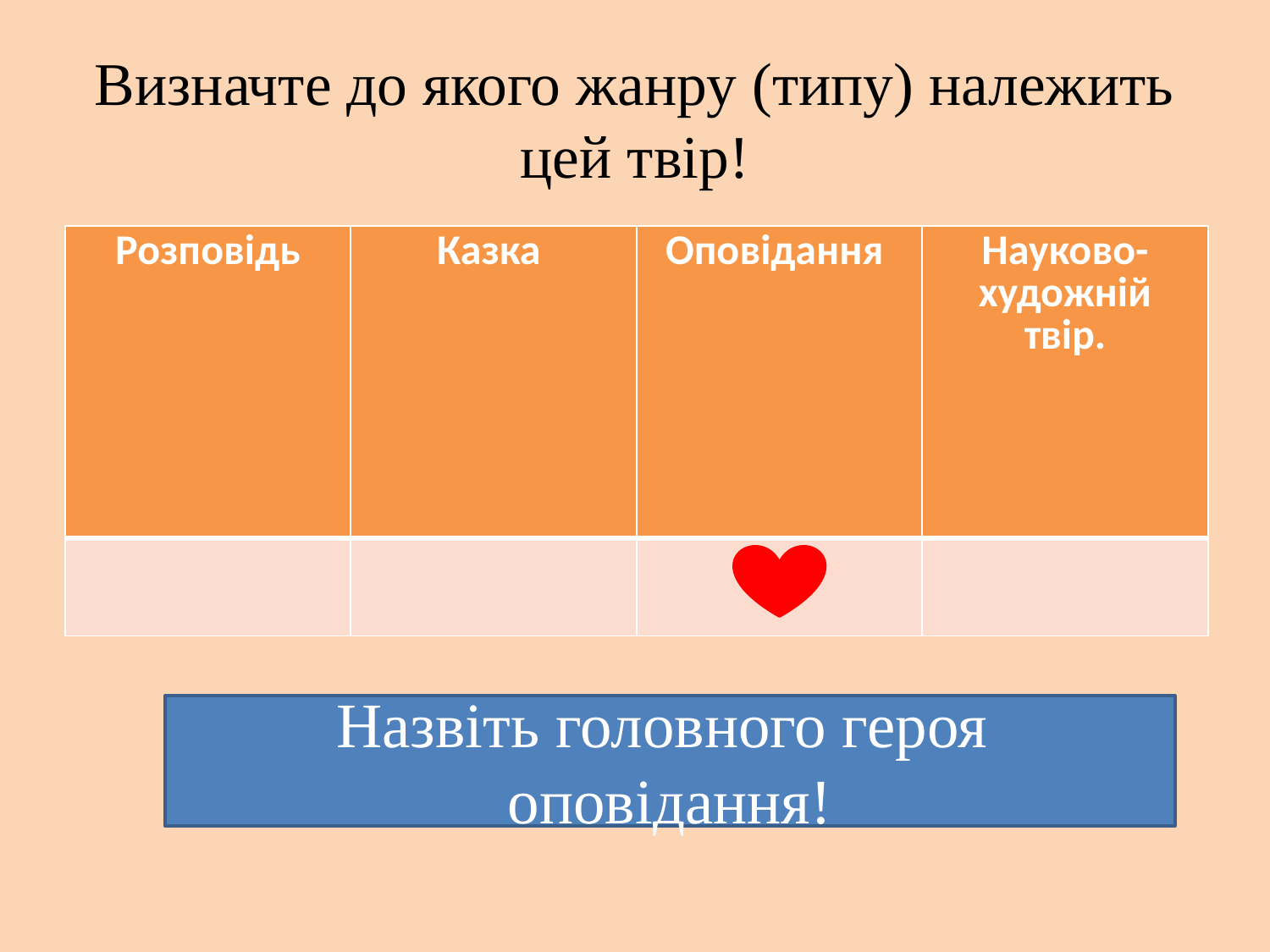

# Визначте до якого жанру (типу) належить цей твір!
| Розповідь | Казка | Оповідання | Науково-художній твір. |
| --- | --- | --- | --- |
|  |  |  |  |

Назвіть головного героя  оповідання!